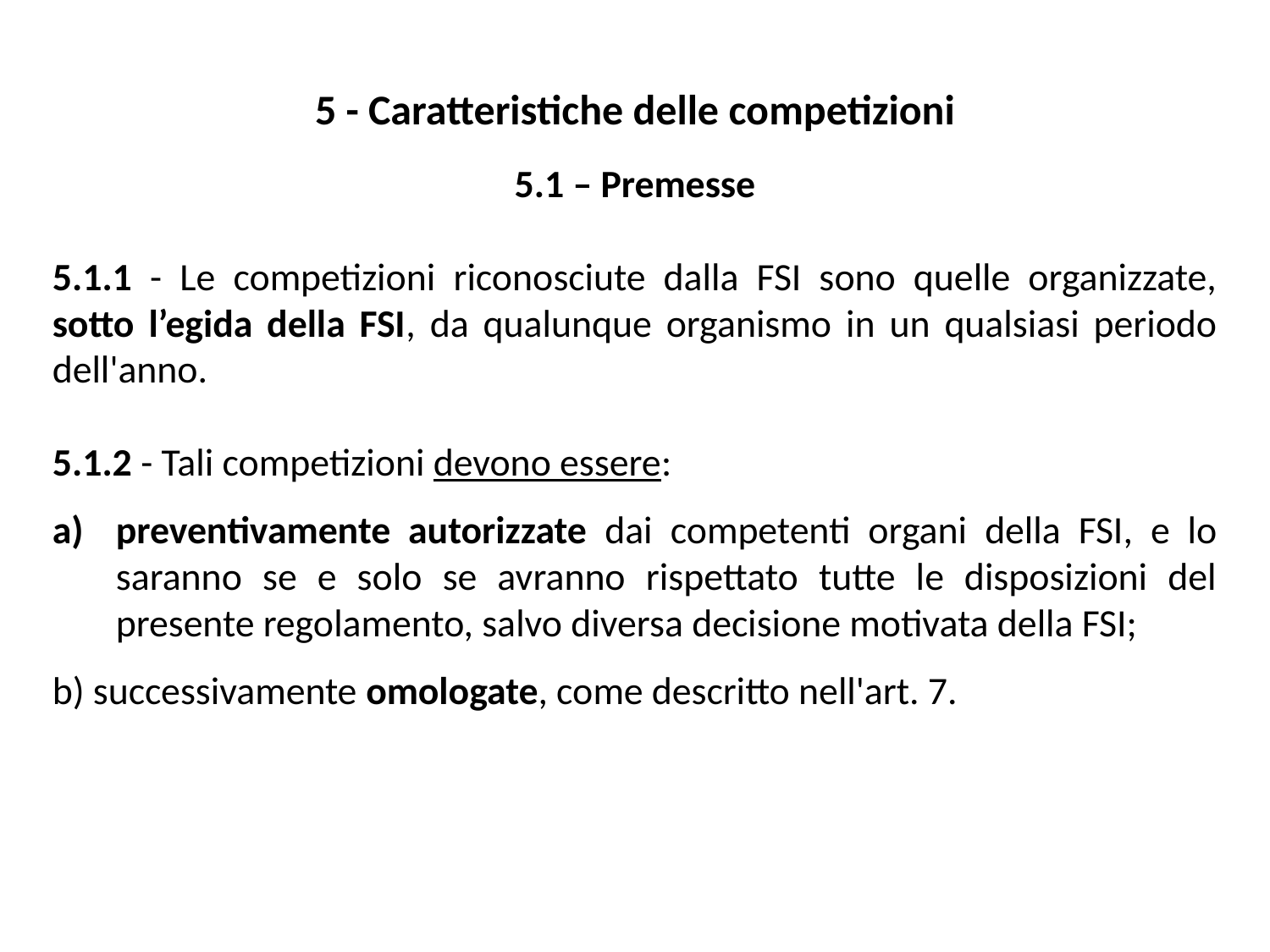

5 - Caratteristiche delle competizioni

5.1 – Premesse

5.1.1 - Le competizioni riconosciute dalla FSI sono quelle organizzate, sotto l’egida della FSI, da qualunque organismo in un qualsiasi periodo dell'anno.

5.1.2 - Tali competizioni devono essere:

preventivamente autorizzate dai competenti organi della FSI, e lo saranno se e solo se avranno rispettato tutte le disposizioni del presente regolamento, salvo diversa decisione motivata della FSI;

b) successivamente omologate, come descritto nell'art. 7.